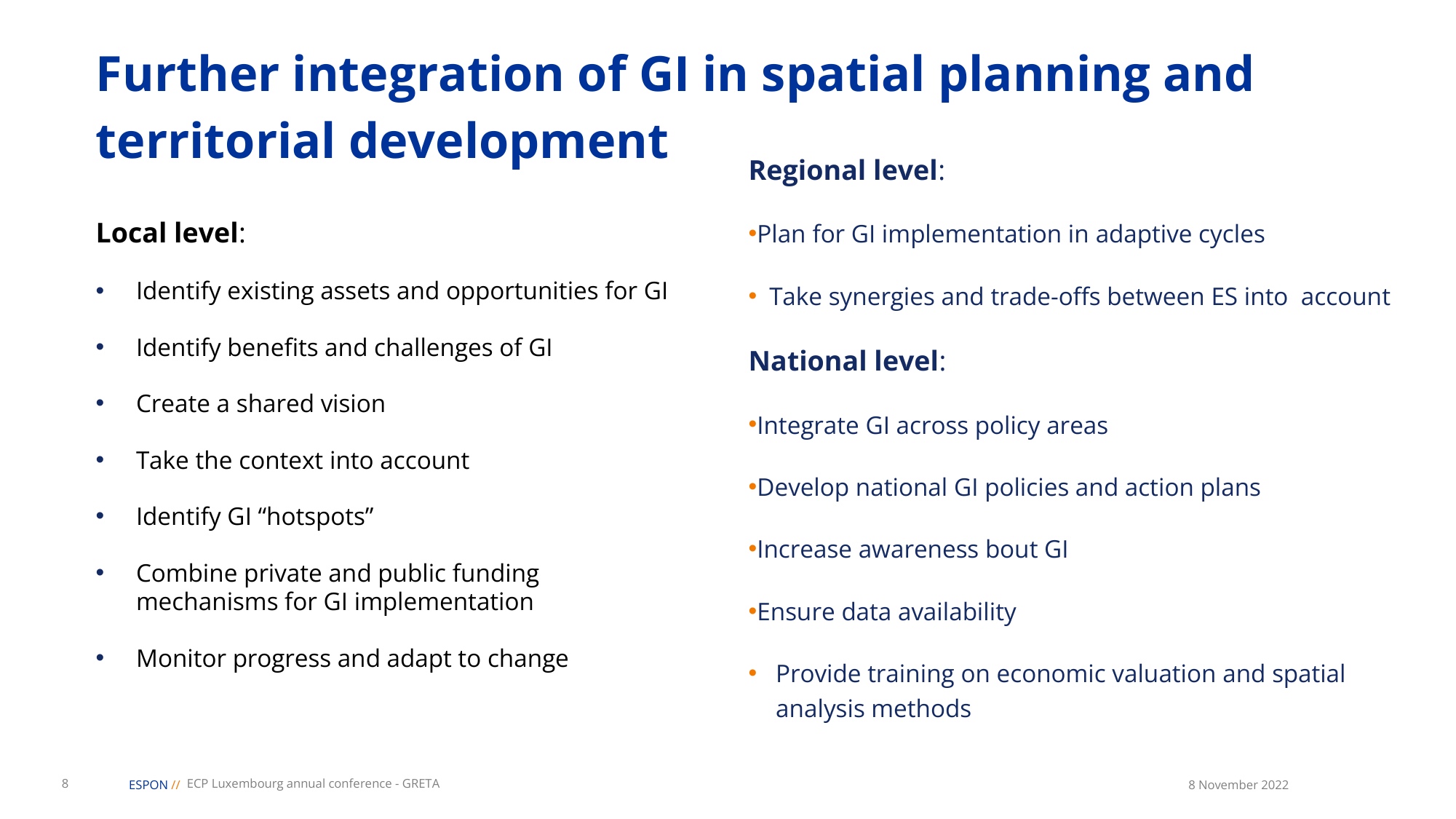

# Further integration of GI in spatial planning and territorial development
Regional level:
Plan for GI implementation in adaptive cycles
Take synergies and trade-offs between ES into  account
National level:
Integrate GI across policy areas
Develop national GI policies and action plans
Increase awareness bout GI
Ensure data availability
Provide training on economic valuation and spatial analysis methods

Local level:
Identify existing assets and opportunities for GI
Identify benefits and challenges of GI
Create a shared vision
Take the context into account
Identify GI “hotspots”
Combine private and public funding mechanisms for GI implementation
Monitor progress and adapt to change
8
ECP Luxembourg annual conference - GRETA
8 November 2022